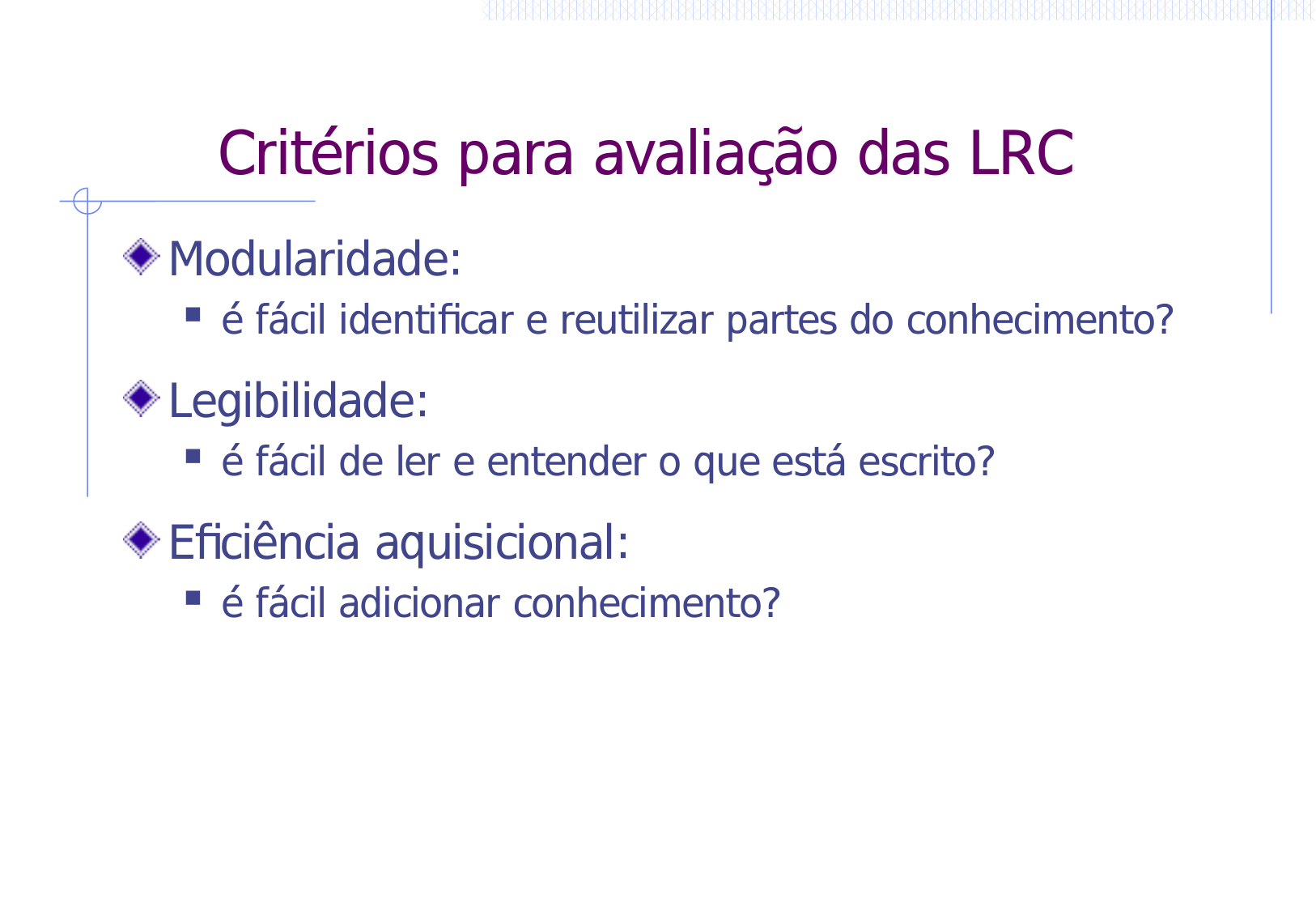

# Critérios para avaliação das LRC
Modularidade:
é fácil identificar e reutilizar partes do conhecimento?
Legibilidade:
é fácil de ler e entender o que está escrito?
Eficiência aquisicional:
é fácil adicionar conhecimento?